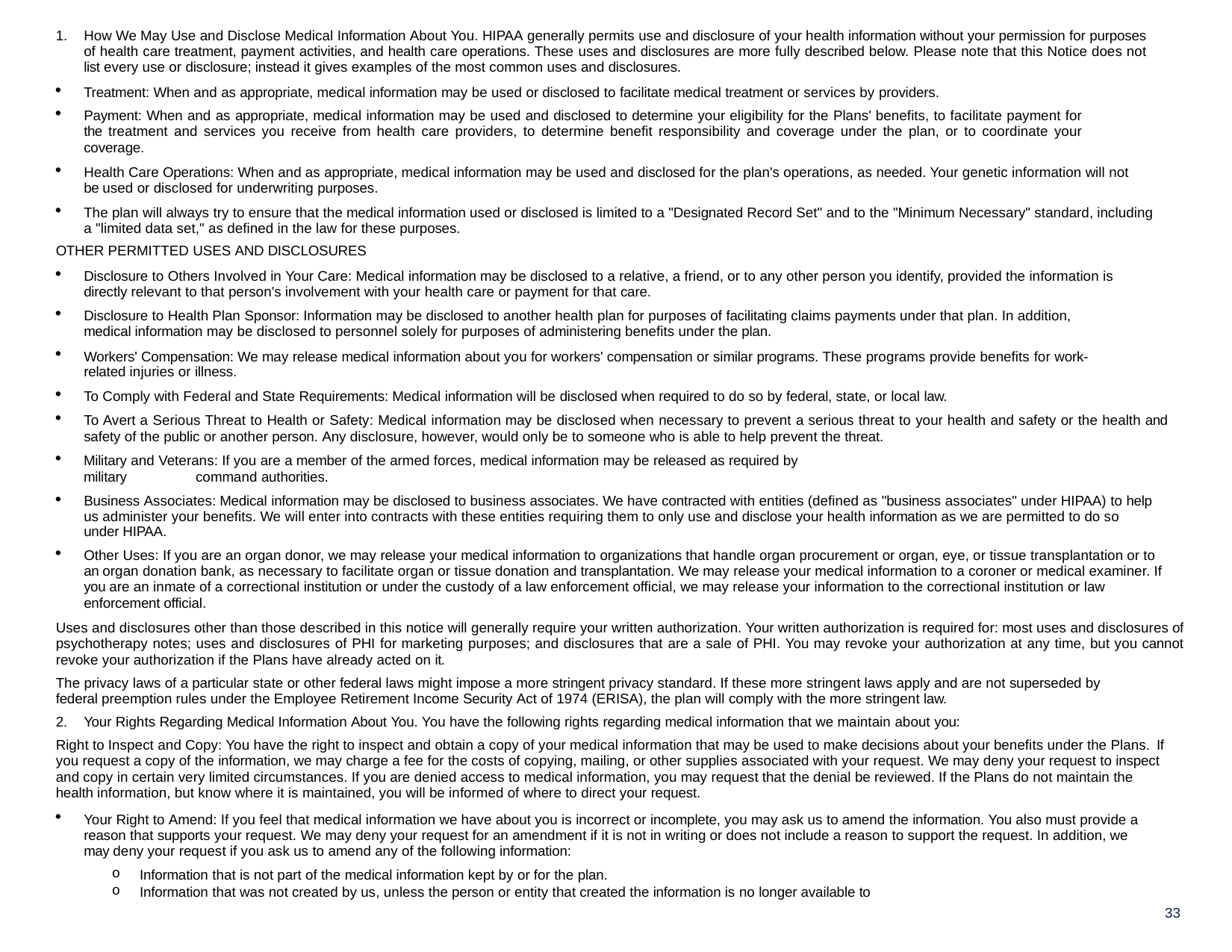

How We May Use and Disclose Medical Information About You. HIPAA generally permits use and disclosure of your health information without your permission for purposes of health care treatment, payment activities, and health care operations. These uses and disclosures are more fully described below. Please note that this Notice does not list every use or disclosure; instead it gives examples of the most common uses and disclosures.
Treatment: When and as appropriate, medical information may be used or disclosed to facilitate medical treatment or services by providers.
Payment: When and as appropriate, medical information may be used and disclosed to determine your eligibility for the Plans' benefits, to facilitate payment for the treatment and services you receive from health care providers, to determine benefit responsibility and coverage under the plan, or to coordinate your coverage.
Health Care Operations: When and as appropriate, medical information may be used and disclosed for the plan's operations, as needed. Your genetic information will not be used or disclosed for underwriting purposes.
The plan will always try to ensure that the medical information used or disclosed is limited to a "Designated Record Set" and to the "Minimum Necessary" standard, including a "limited data set," as defined in the law for these purposes.
OTHER PERMITTED USES AND DISCLOSURES
Disclosure to Others Involved in Your Care: Medical information may be disclosed to a relative, a friend, or to any other person you identify, provided the information is directly relevant to that person's involvement with your health care or payment for that care.
Disclosure to Health Plan Sponsor: Information may be disclosed to another health plan for purposes of facilitating claims payments under that plan. In addition, medical information may be disclosed to personnel solely for purposes of administering benefits under the plan.
Workers' Compensation: We may release medical information about you for workers' compensation or similar programs. These programs provide benefits for work-related injuries or illness.
To Comply with Federal and State Requirements: Medical information will be disclosed when required to do so by federal, state, or local law.
To Avert a Serious Threat to Health or Safety: Medical information may be disclosed when necessary to prevent a serious threat to your health and safety or the health and safety of the public or another person. Any disclosure, however, would only be to someone who is able to help prevent the threat.
Military and Veterans: If you are a member of the armed forces, medical information may be released as required by military 	command authorities.
Business Associates: Medical information may be disclosed to business associates. We have contracted with entities (defined as "business associates" under HIPAA) to help us administer your benefits. We will enter into contracts with these entities requiring them to only use and disclose your health information as we are permitted to do so under HIPAA.
Other Uses: If you are an organ donor, we may release your medical information to organizations that handle organ procurement or organ, eye, or tissue transplantation or to an organ donation bank, as necessary to facilitate organ or tissue donation and transplantation. We may release your medical information to a coroner or medical examiner. If you are an inmate of a correctional institution or under the custody of a law enforcement official, we may release your information to the correctional institution or law enforcement official.
Uses and disclosures other than those described in this notice will generally require your written authorization. Your written authorization is required for: most uses and disclosures of psychotherapy notes; uses and disclosures of PHI for marketing purposes; and disclosures that are a sale of PHI. You may revoke your authorization at any time, but you cannot revoke your authorization if the Plans have already acted on it.
The privacy laws of a particular state or other federal laws might impose a more stringent privacy standard. If these more stringent laws apply and are not superseded by federal preemption rules under the Employee Retirement Income Security Act of 1974 (ERISA), the plan will comply with the more stringent law.
Your Rights Regarding Medical Information About You. You have the following rights regarding medical information that we maintain about you:
Right to Inspect and Copy: You have the right to inspect and obtain a copy of your medical information that may be used to make decisions about your benefits under the Plans. If you request a copy of the information, we may charge a fee for the costs of copying, mailing, or other supplies associated with your request. We may deny your request to inspect and copy in certain very limited circumstances. If you are denied access to medical information, you may request that the denial be reviewed. If the Plans do not maintain the health information, but know where it is maintained, you will be informed of where to direct your request.
Your Right to Amend: If you feel that medical information we have about you is incorrect or incomplete, you may ask us to amend the information. You also must provide a reason that supports your request. We may deny your request for an amendment if it is not in writing or does not include a reason to support the request. In addition, we may deny your request if you ask us to amend any of the following information:
Information that is not part of the medical information kept by or for the plan.
Information that was not created by us, unless the person or entity that created the information is no longer available to
33